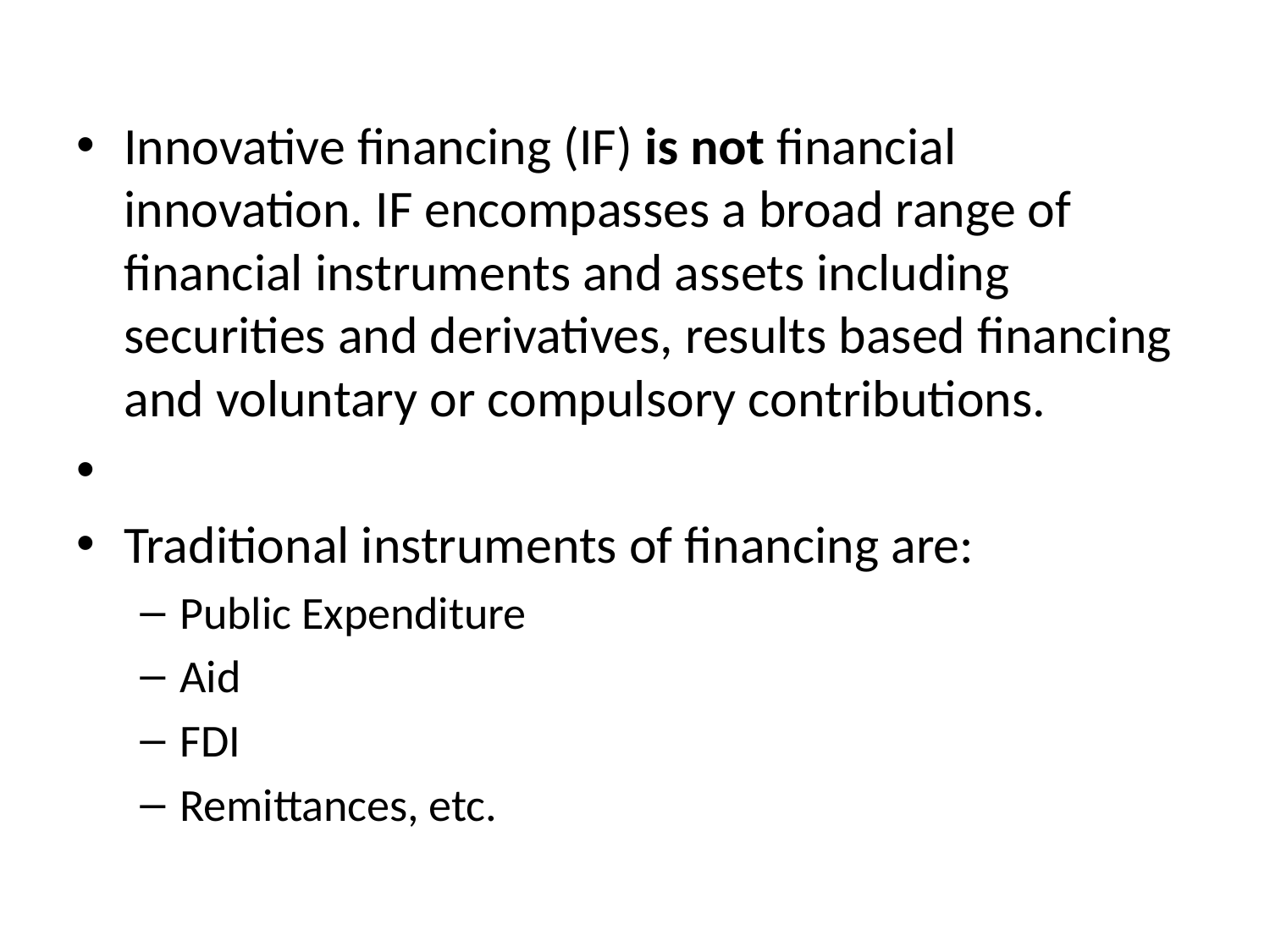

#
Innovative financing (IF) is not financial innovation. IF encompasses a broad range of financial instruments and assets including securities and derivatives, results based financing and voluntary or compulsory contributions.

Traditional instruments of financing are:
Public Expenditure
Aid
FDI
Remittances, etc.